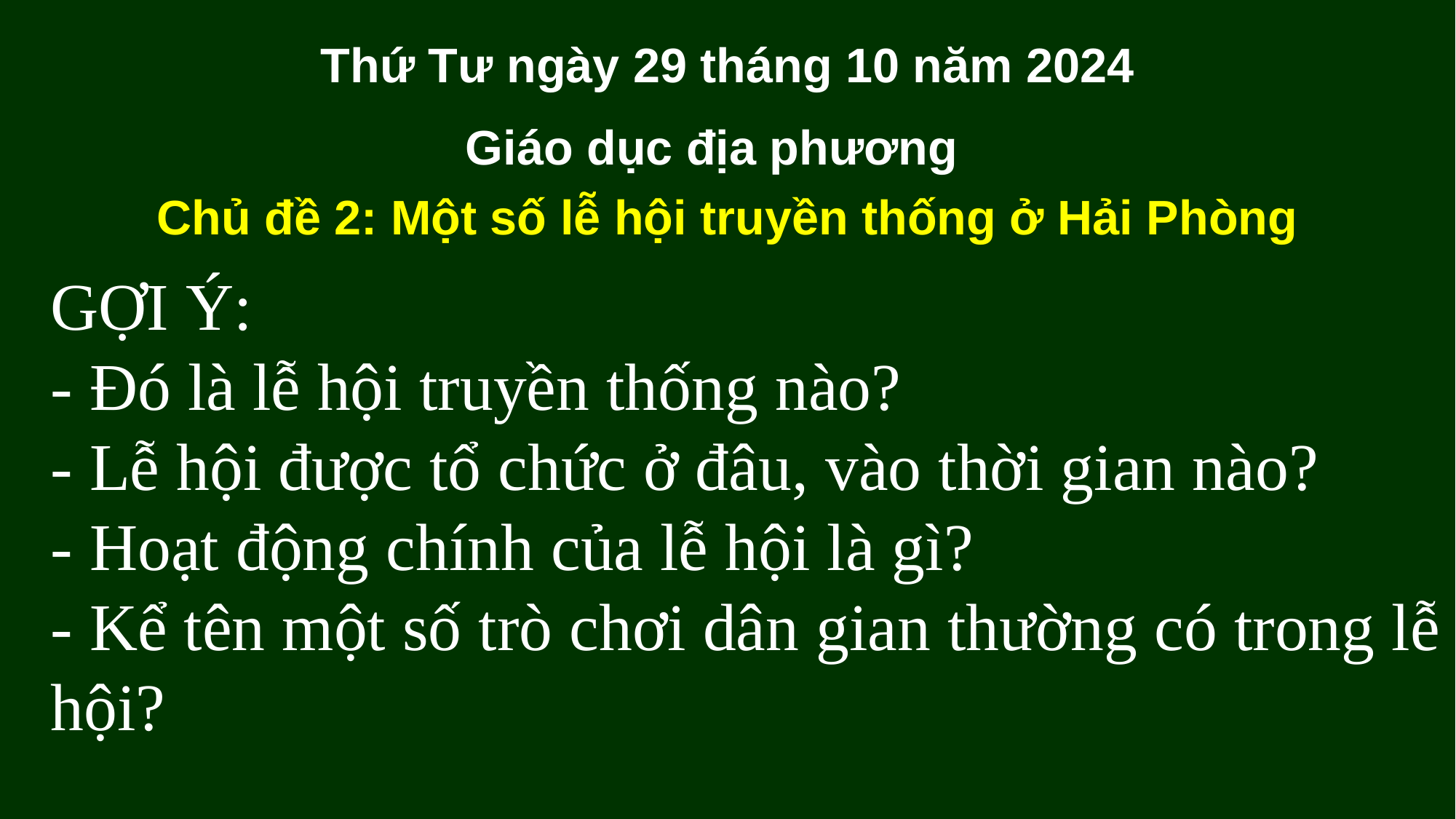

Thứ Tư ngày 29 tháng 10 năm 2024
Giáo dục địa phương
Chủ đề 2: Một số lễ hội truyền thống ở Hải Phòng
GỢI Ý:
- Đó là lễ hội truyền thống nào?
- Lễ hội được tổ chức ở đâu, vào thời gian nào?
- Hoạt động chính của lễ hội là gì?
- Kể tên một số trò chơi dân gian thường có trong lễ hội?